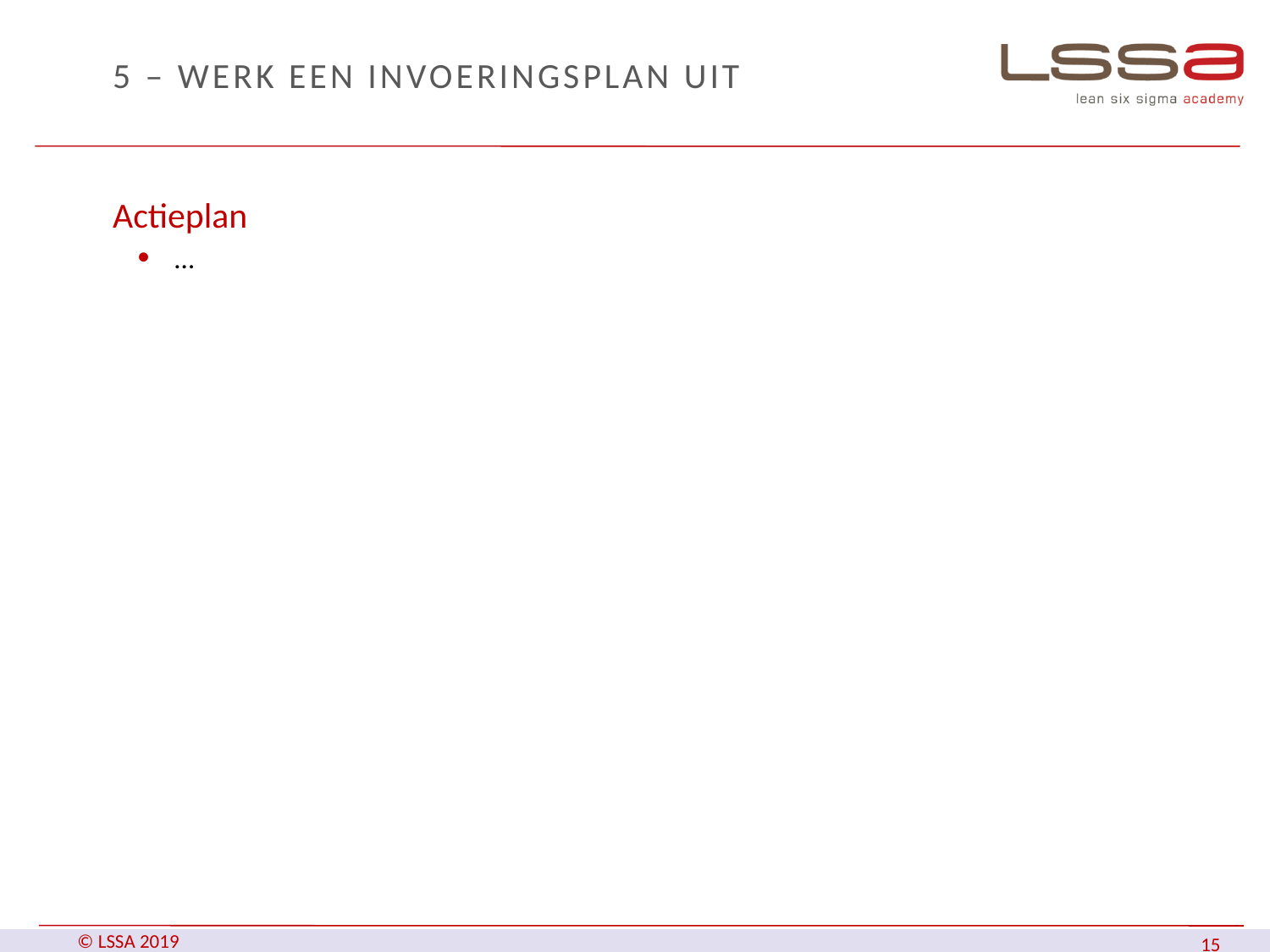

# 5 – Werk een invoeringsplan uit
Actieplan
…